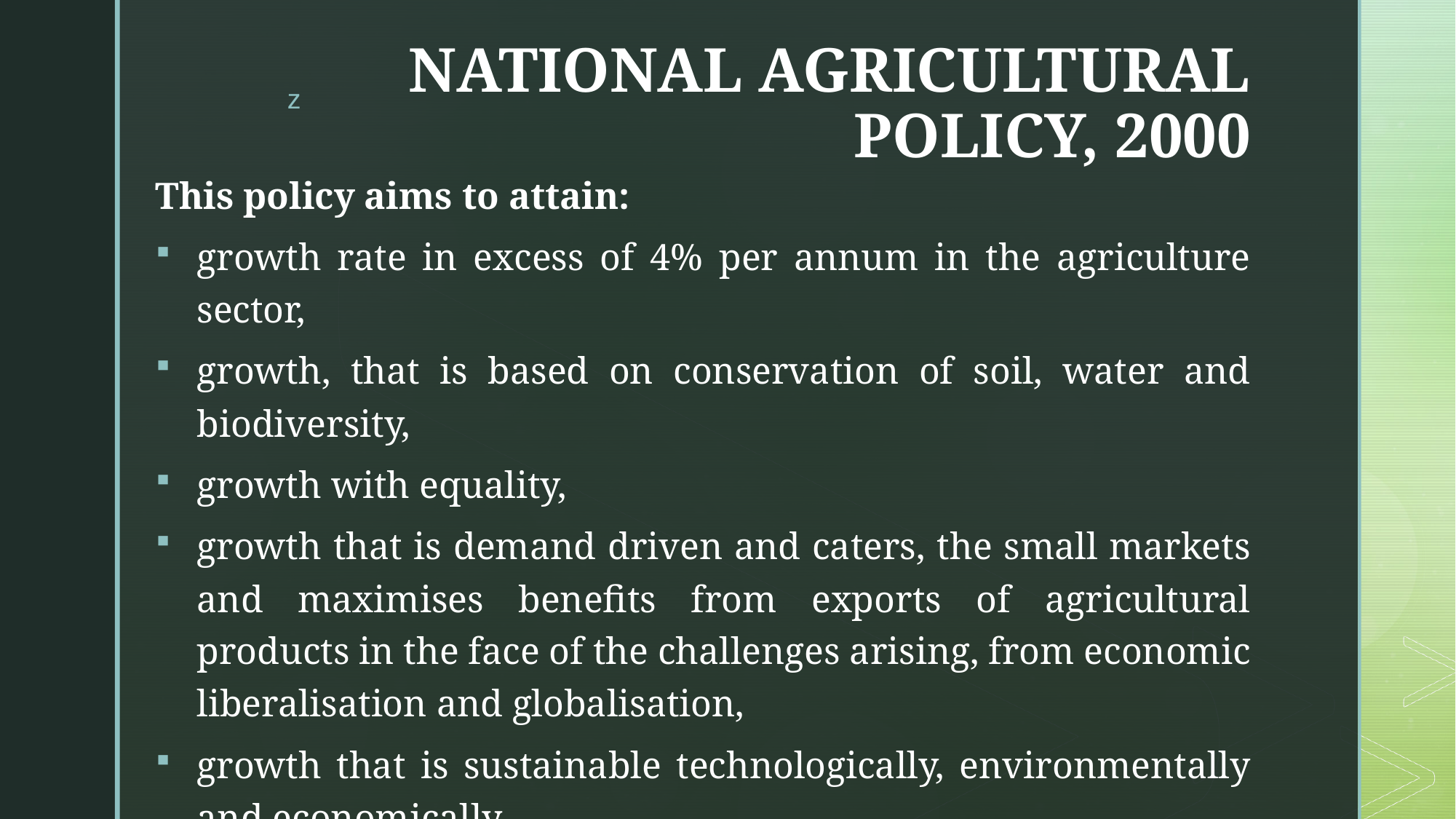

# NATIONAL AGRICULTURAL POLICY, 2000
This policy aims to attain:
growth rate in excess of 4% per annum in the agriculture sector,
growth, that is based on conservation of soil, water and biodiversity,
growth with equality,
growth that is demand driven and caters, the small markets and maximises benefits from exports of agricultural products in the face of the challenges arising, from economic liberalisation and globalisation,
growth that is sustainable technologically, environmentally and economically.